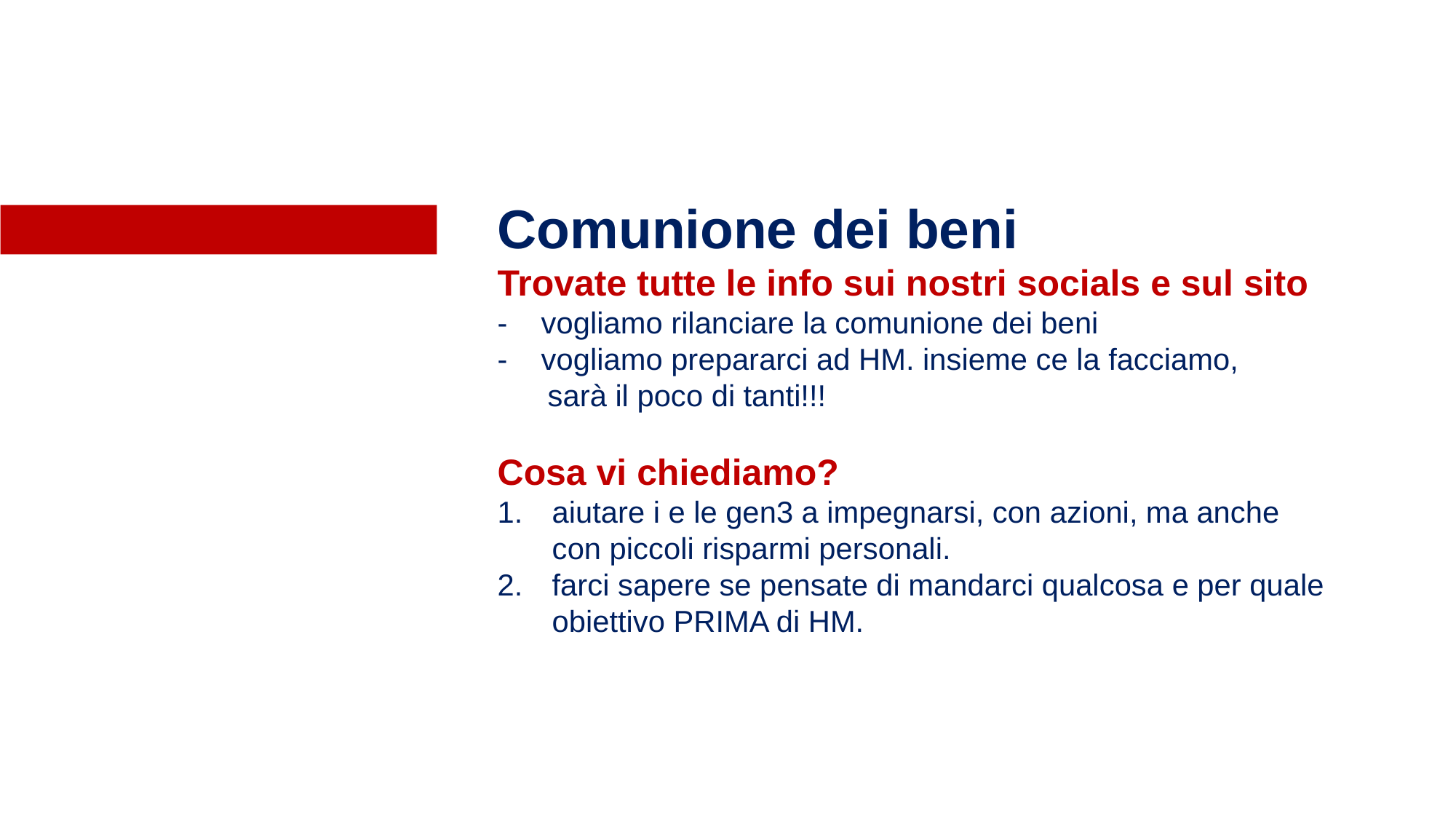

Comunione dei beni
Trovate tutte le info sui nostri socials e sul sito
-    vogliamo rilanciare la comunione dei beni
-    vogliamo prepararci ad HM. insieme ce la facciamo,
      sarà il poco di tanti!!!

Cosa vi chiediamo?
aiutare i e le gen3 a impegnarsi, con azioni, ma anche con piccoli risparmi personali.
farci sapere se pensate di mandarci qualcosa e per quale obiettivo PRIMA di HM.